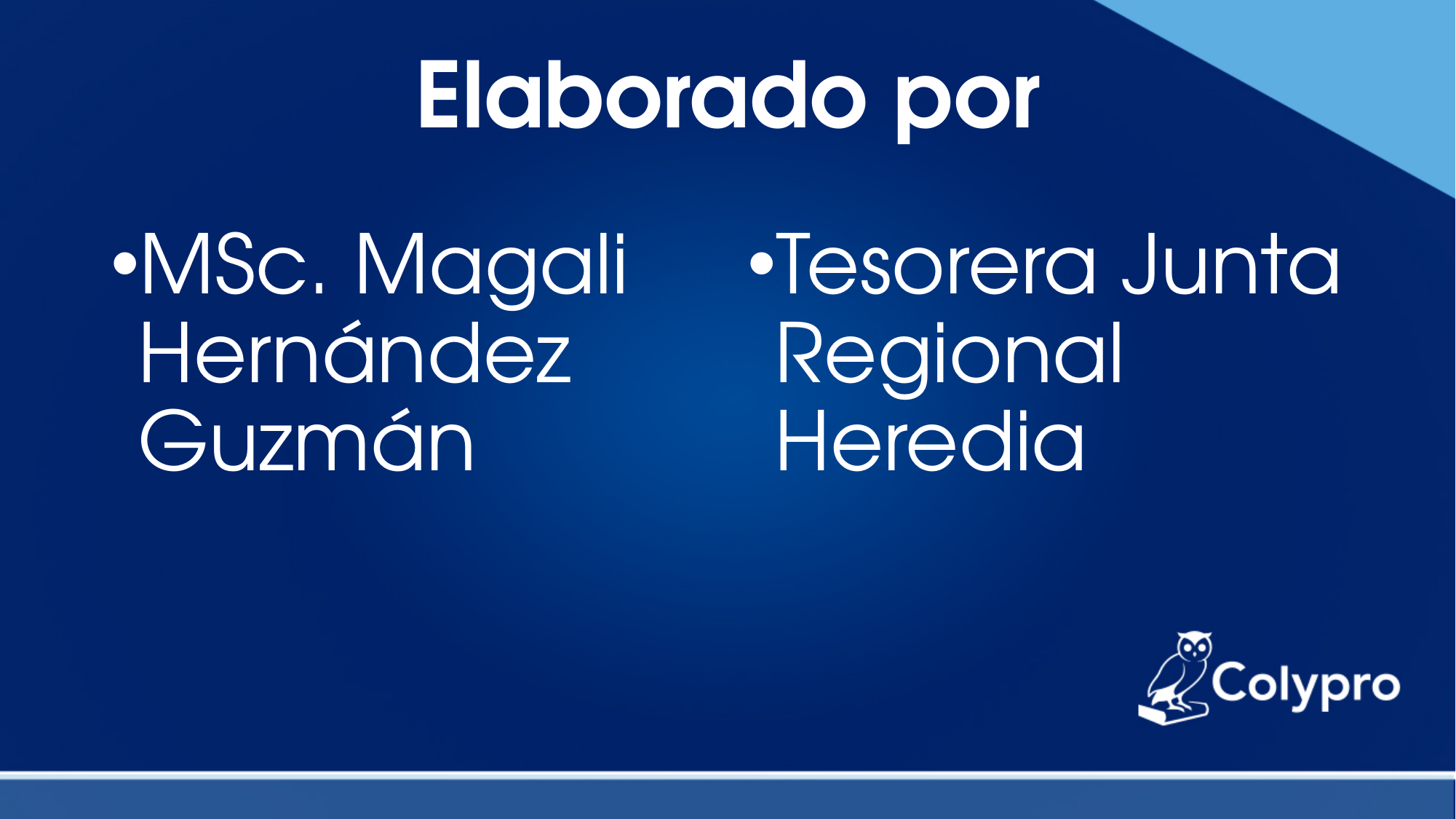

# Elaborado por
MSc. Magali Hernández Guzmán
Tesorera Junta Regional Heredia